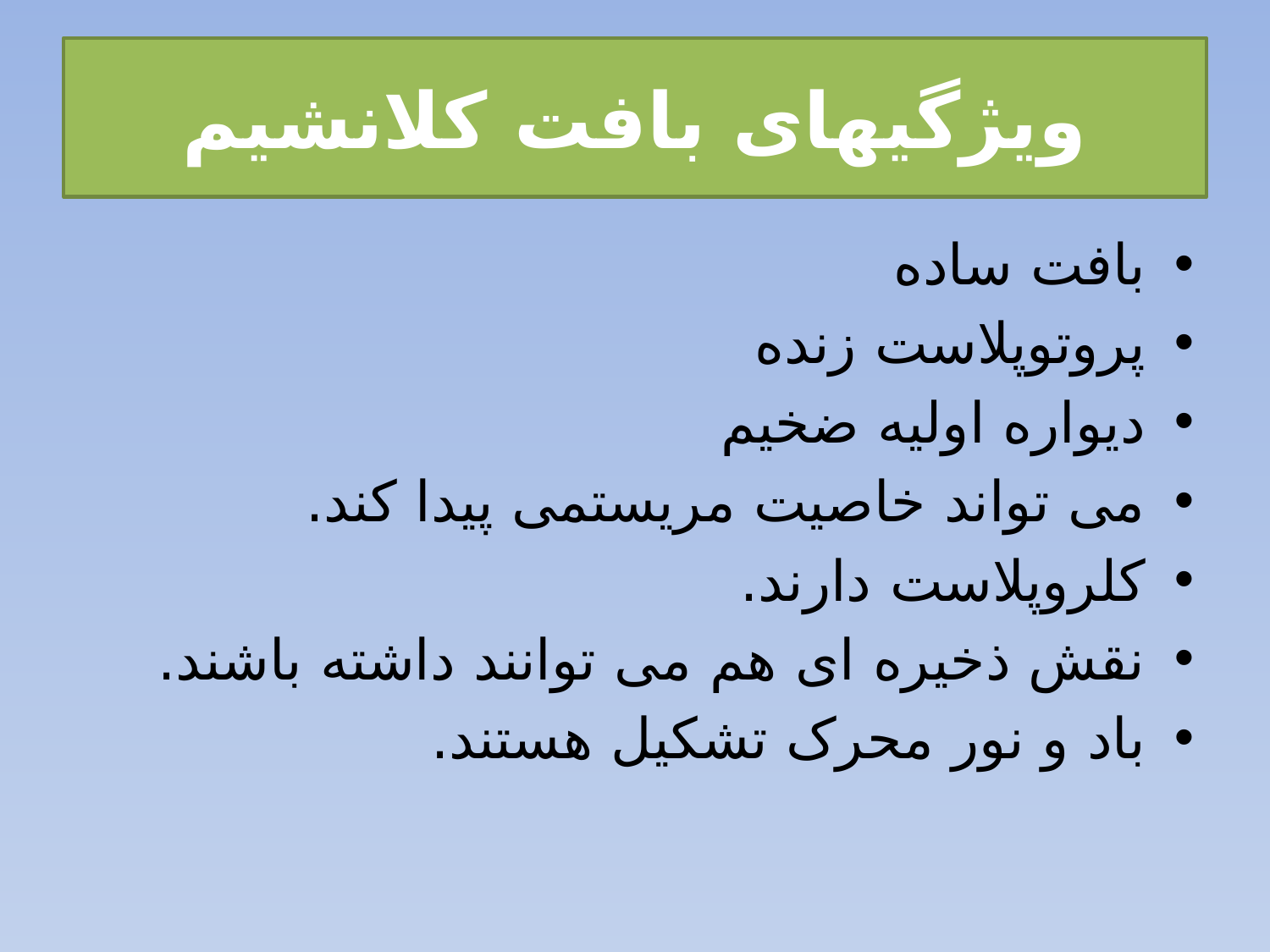

# ویژگیهای بافت کلانشیم
بافت ساده
پروتوپلاست زنده
دیواره اولیه ضخیم
می تواند خاصیت مریستمی پیدا کند.
کلروپلاست دارند.
نقش ذخیره ای هم می توانند داشته باشند.
باد و نور محرک تشکیل هستند.